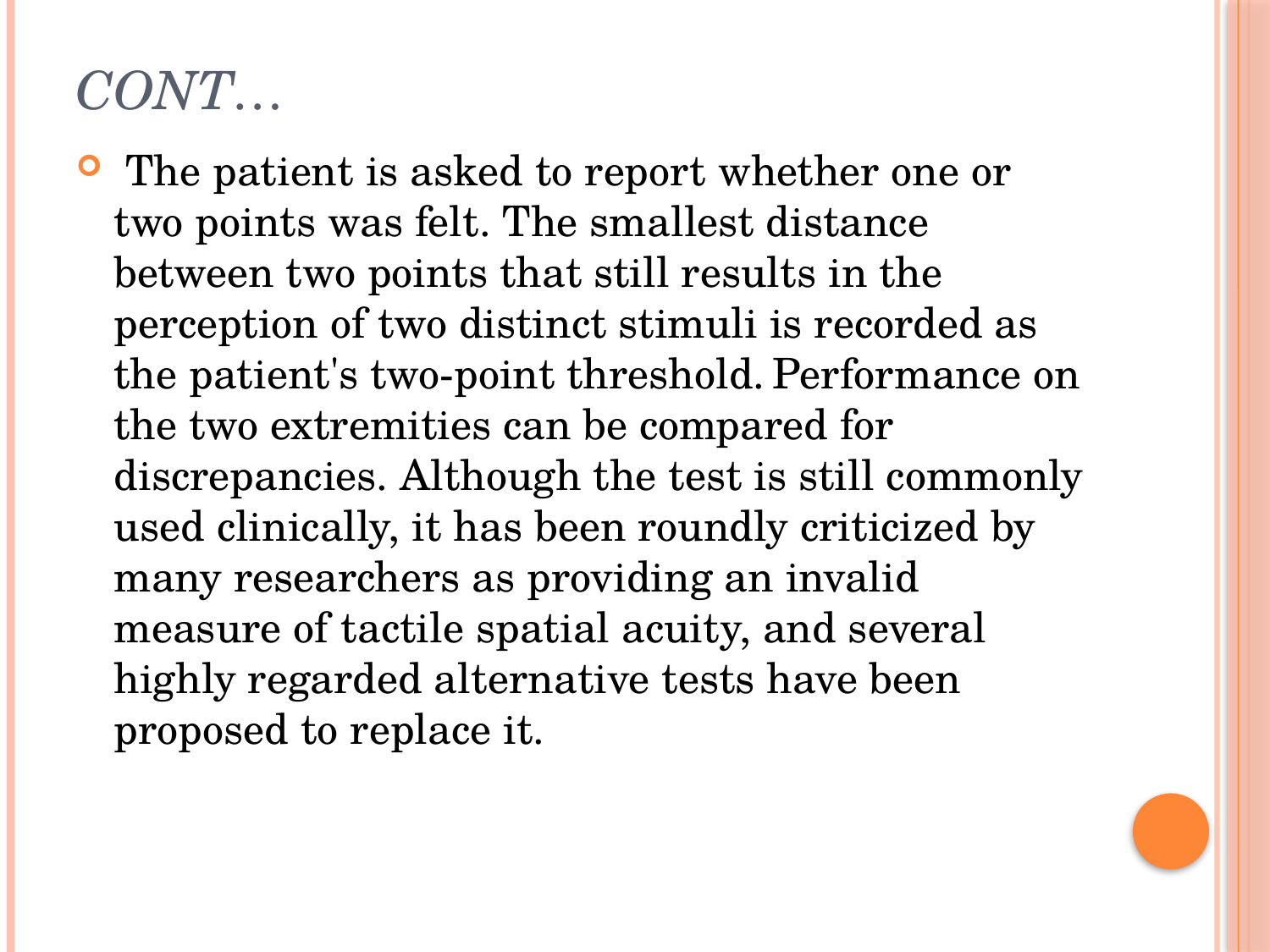

# CONT…
 The patient is asked to report whether one or two points was felt. The smallest distance between two points that still results in the perception of two distinct stimuli is recorded as the patient's two-point threshold. Performance on the two extremities can be compared for discrepancies. Although the test is still commonly used clinically, it has been roundly criticized by many researchers as providing an invalid measure of tactile spatial acuity, and several highly regarded alternative tests have been proposed to replace it.